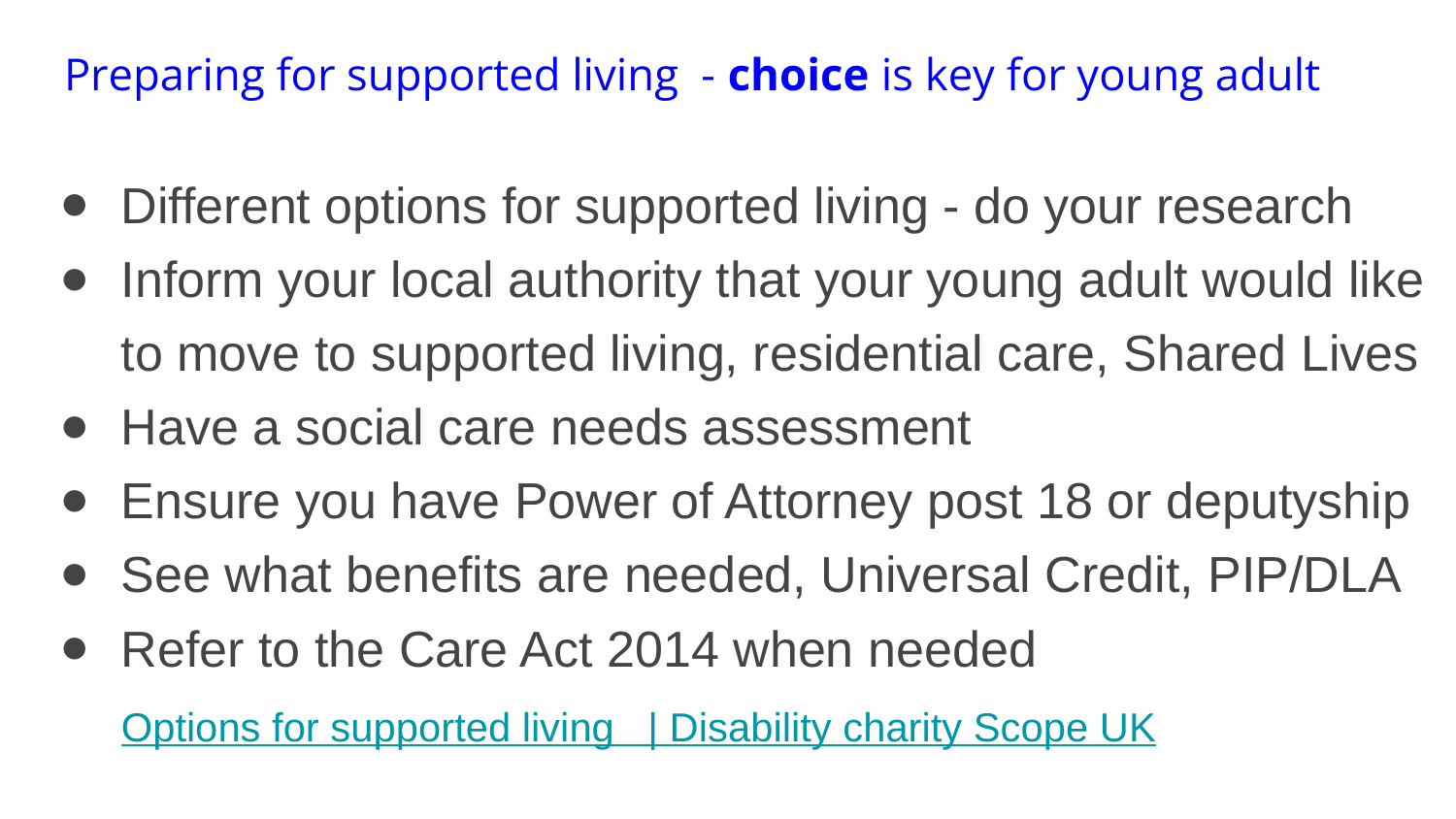

# Preparing for supported living  - choice is key for young adult

Different options for supported living - do your research
Inform your local authority that your young adult would like to move to supported living, residential care, Shared Lives
Have a social care needs assessment
Ensure you have Power of Attorney post 18 or deputyship
See what benefits are needed, Universal Credit, PIP/DLA
Refer to the Care Act 2014 when needed
Options for supported living   | Disability charity Scope UK